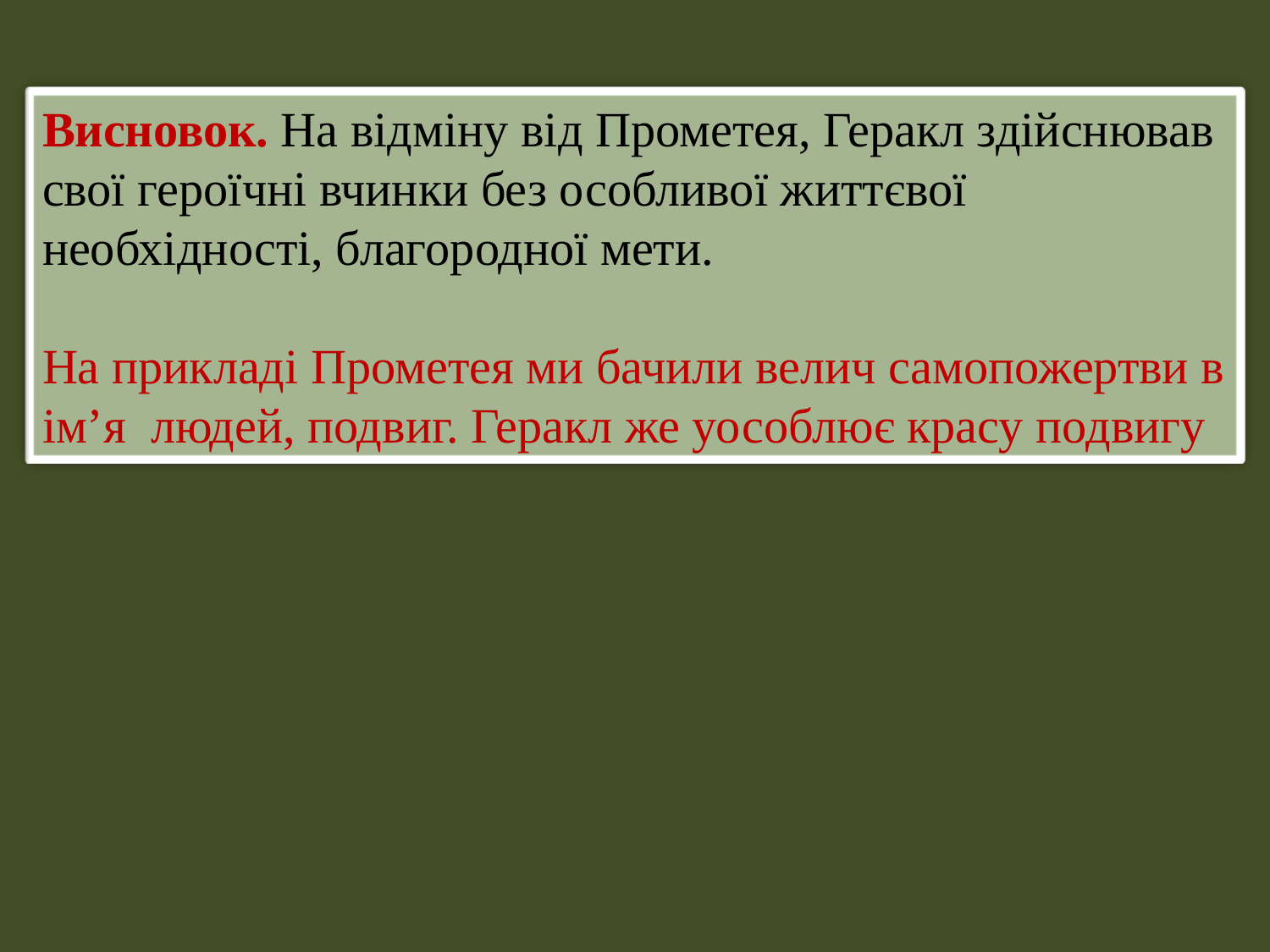

Висновок. На відміну від Прометея, Геракл здійснював свої героїчні вчинки без особливої життєвої необхідності, благородної мети.

На прикладі Прометея ми бачили велич самопожертви в ім’я  людей, подвиг. Геракл же уособлює красу подвигу